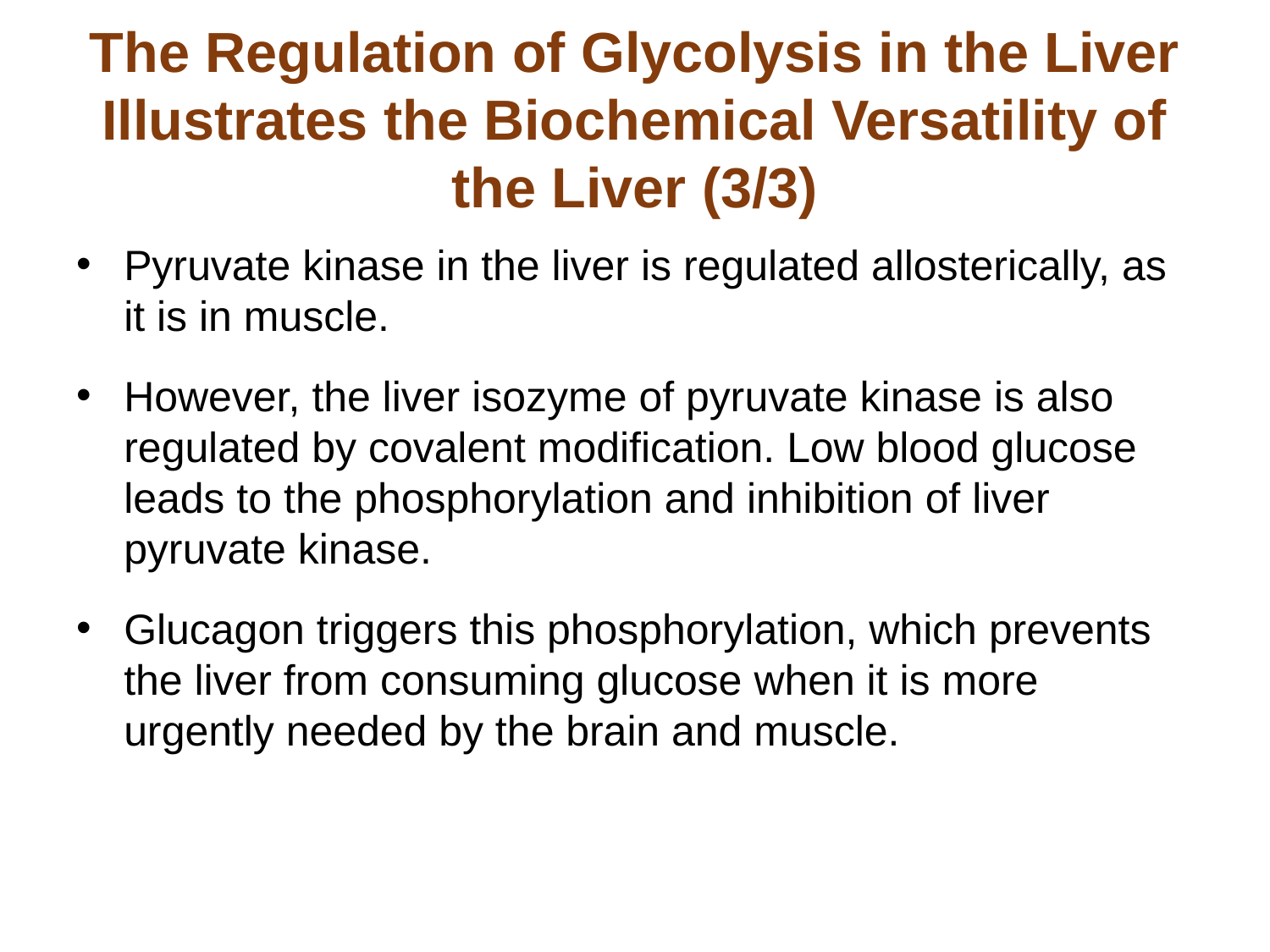

# The Regulation of Glycolysis in the Liver Illustrates the Biochemical Versatility of the Liver (3/3)
Pyruvate kinase in the liver is regulated allosterically, as it is in muscle.
However, the liver isozyme of pyruvate kinase is also regulated by covalent modification. Low blood glucose leads to the phosphorylation and inhibition of liver pyruvate kinase.
Glucagon triggers this phosphorylation, which prevents the liver from consuming glucose when it is more urgently needed by the brain and muscle.